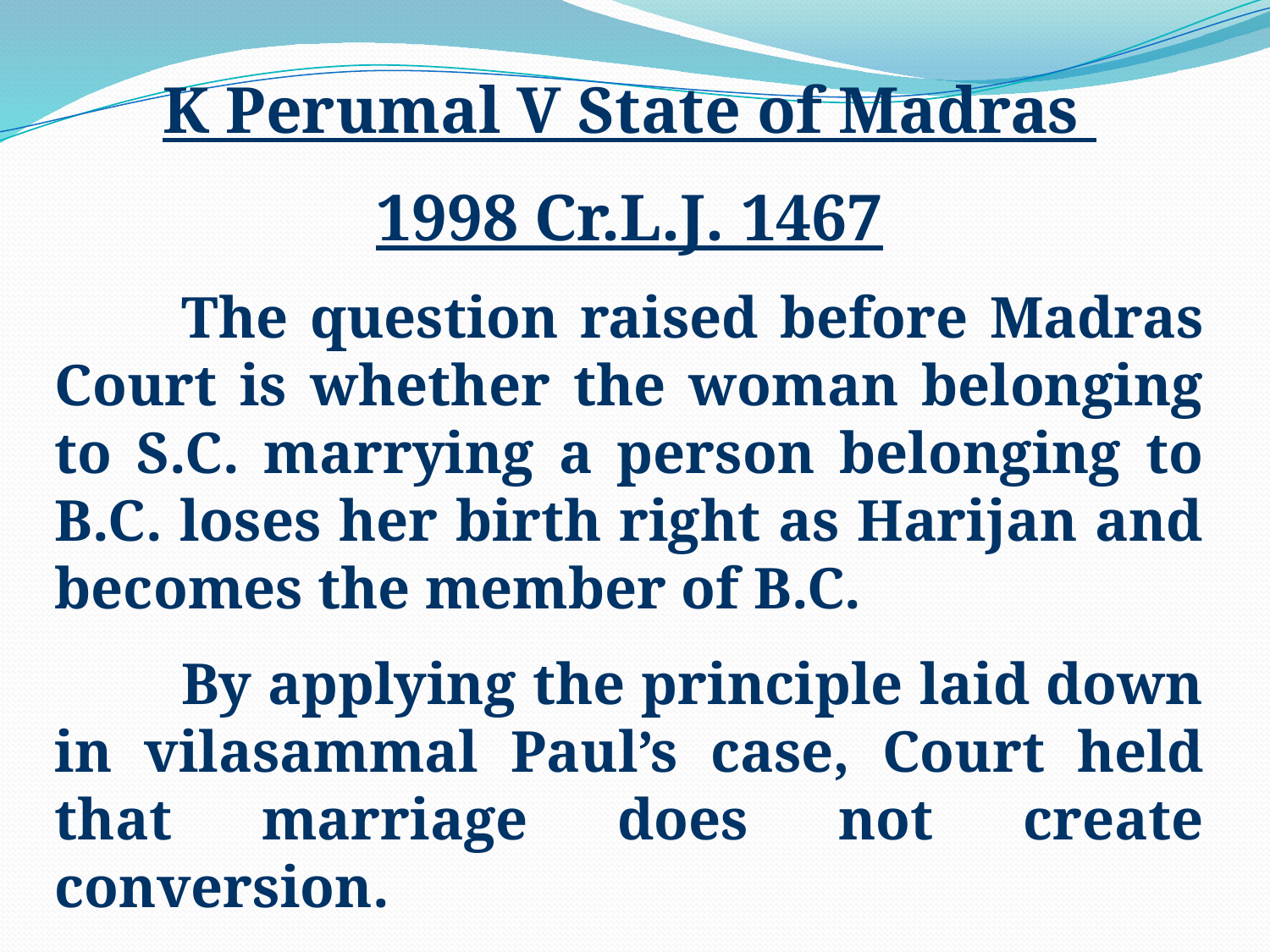

K Perumal V State of Madras
1998 Cr.L.J. 1467
	The question raised before Madras Court is whether the woman belonging to S.C. marrying a person belonging to B.C. loses her birth right as Harijan and becomes the member of B.C.
	By applying the principle laid down in vilasammal Paul’s case, Court held that marriage does not create conversion.